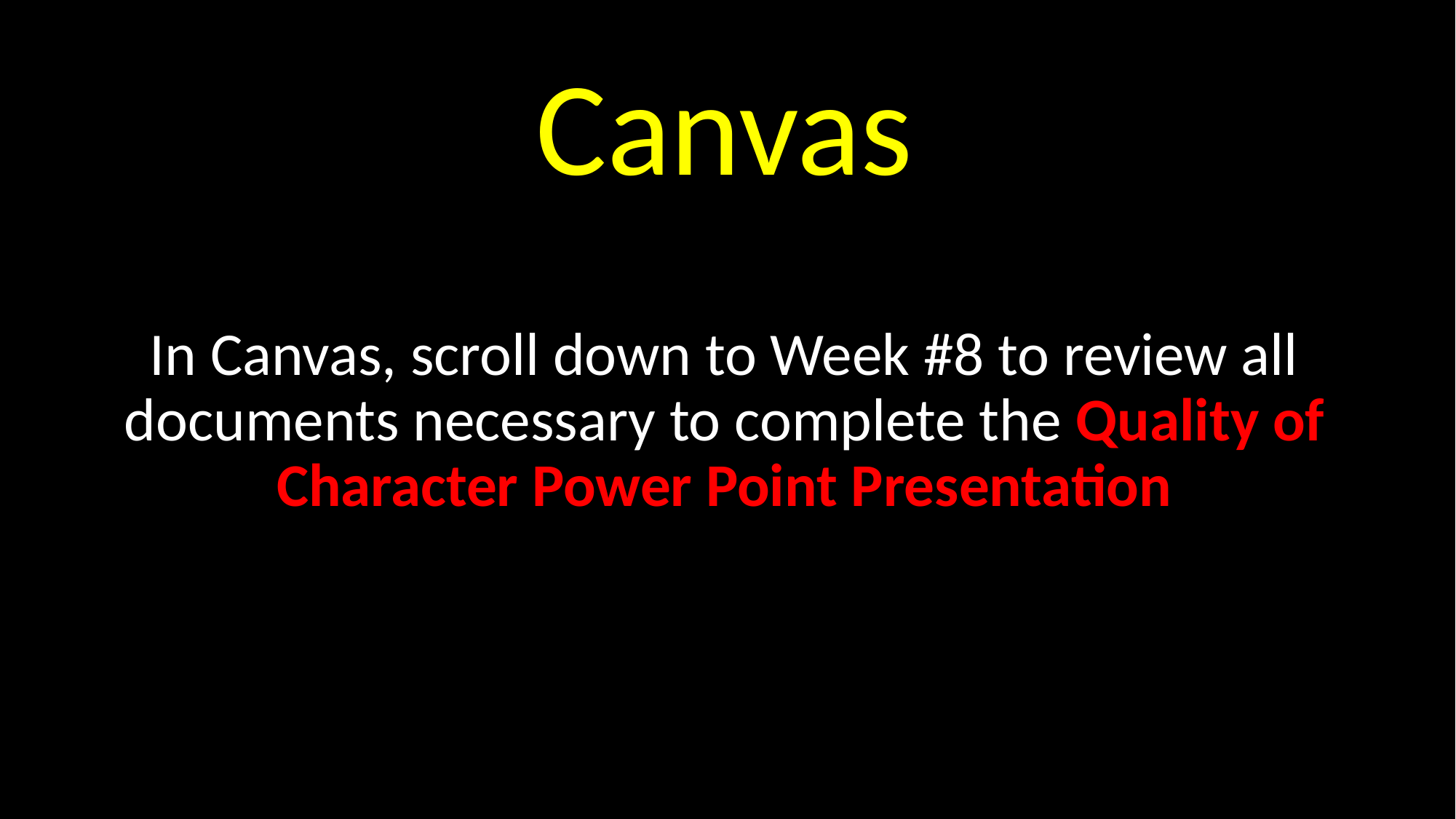

# Canvas
In Canvas, scroll down to Week #8 to review all documents necessary to complete the Quality of Character Power Point Presentation